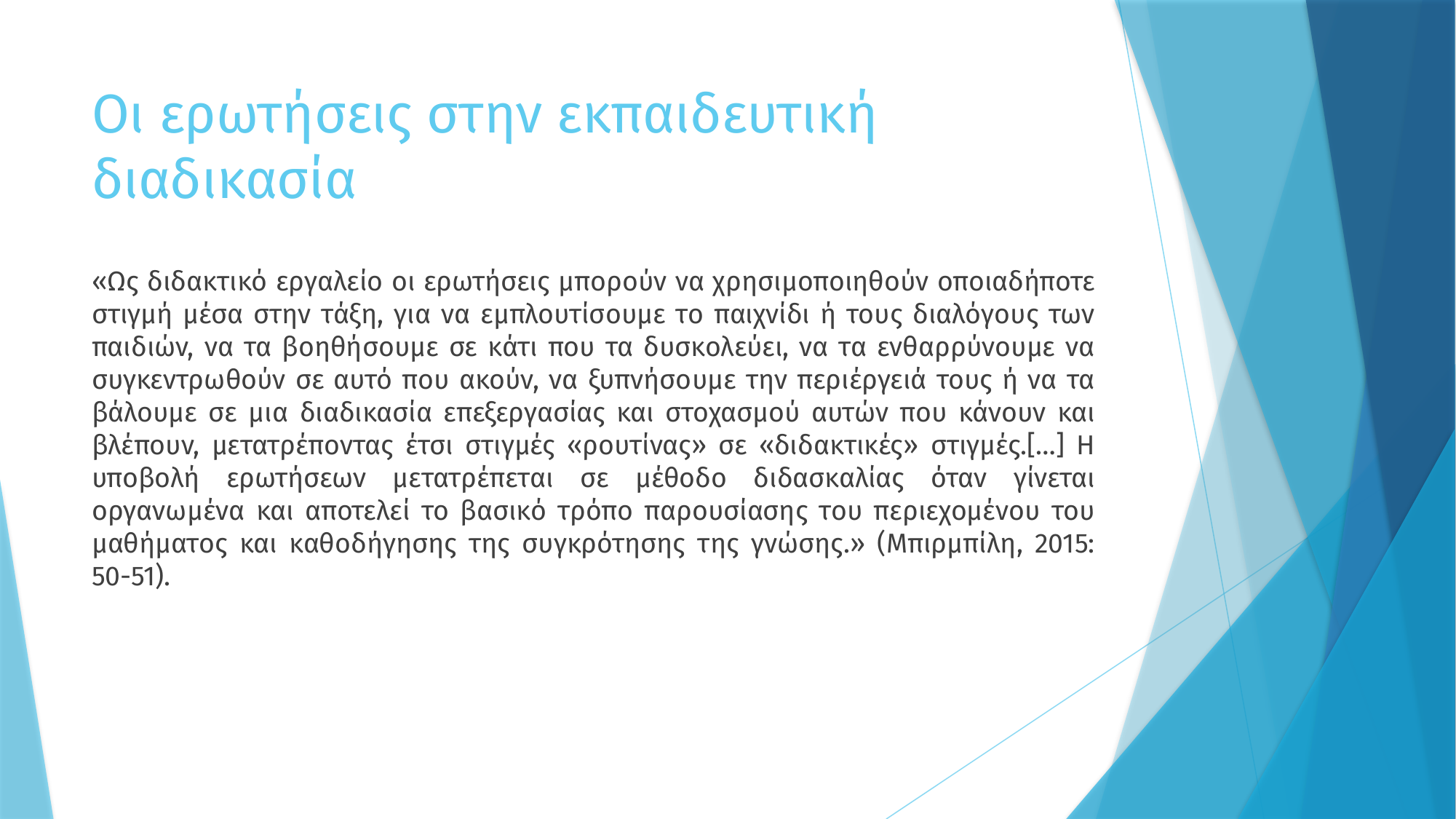

# Οι ερωτήσεις στην εκπαιδευτική διαδικασία
«Ως διδακτικό εργαλείο οι ερωτήσεις μπορούν να χρησιμοποιηθούν οποιαδήποτε στιγμή μέσα στην τάξη, για να εμπλουτίσουμε το παιχνίδι ή τους διαλόγους των παιδιών, να τα βοηθήσουμε σε κάτι που τα δυσκολεύει, να τα ενθαρρύνουμε να συγκεντρωθούν σε αυτό που ακούν, να ξυπνήσουμε την περιέργειά τους ή να τα βάλουμε σε μια διαδικασία επεξεργασίας και στοχασμού αυτών που κάνουν και βλέπουν, μετατρέποντας έτσι στιγμές «ρουτίνας» σε «διδακτικές» στιγμές.[…] Η υποβολή ερωτήσεων μετατρέπεται σε μέθοδο διδασκαλίας όταν γίνεται οργανωμένα και αποτελεί το βασικό τρόπο παρουσίασης του περιεχομένου του μαθήματος και καθοδήγησης της συγκρότησης της γνώσης.» (Μπιρμπίλη, 2015: 50-51).